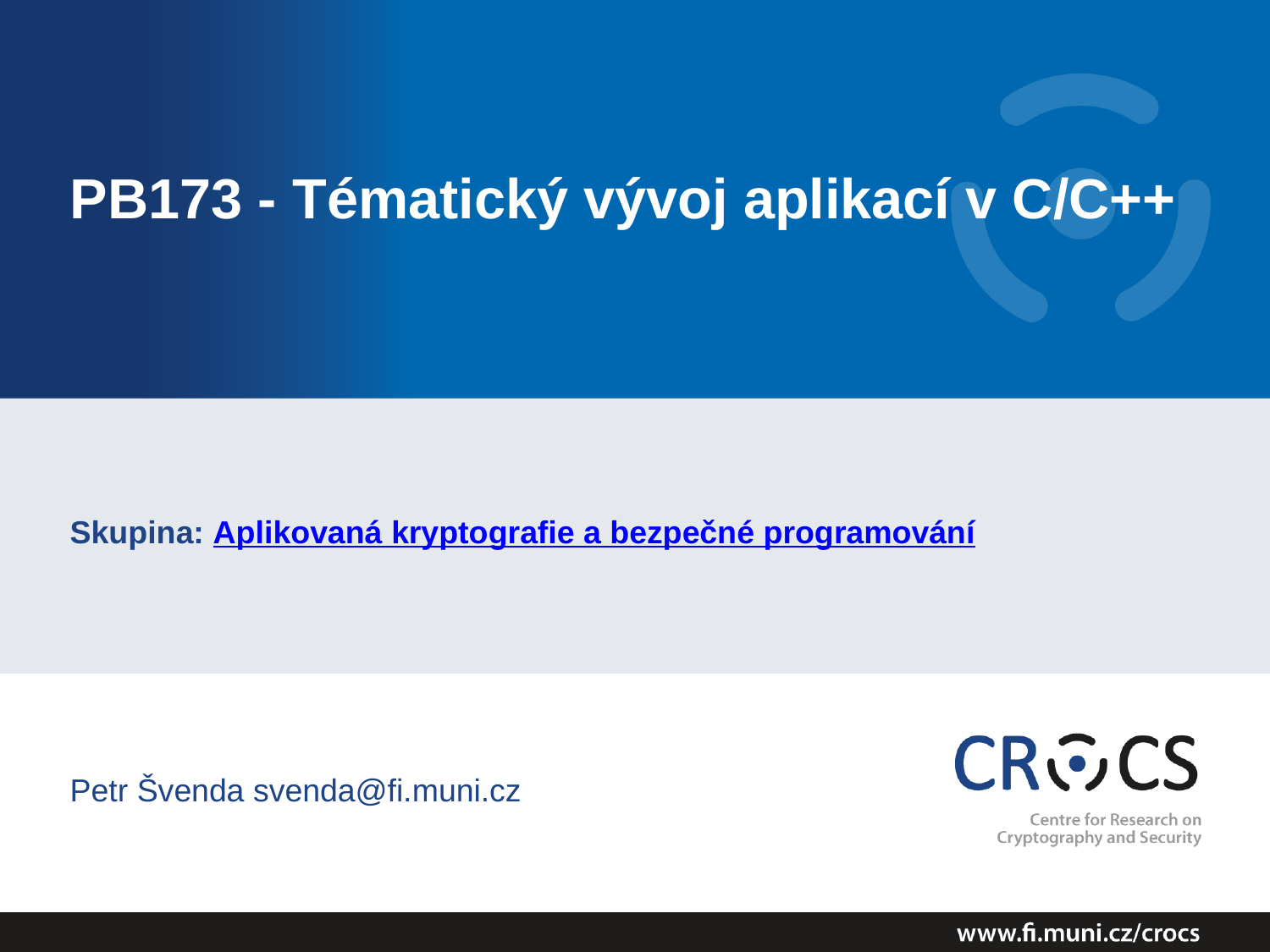

# PB173 - Tématický vývoj aplikací v C/C++
Skupina: Aplikovaná kryptografie a bezpečné programování
Petr Švenda svenda@fi.muni.cz